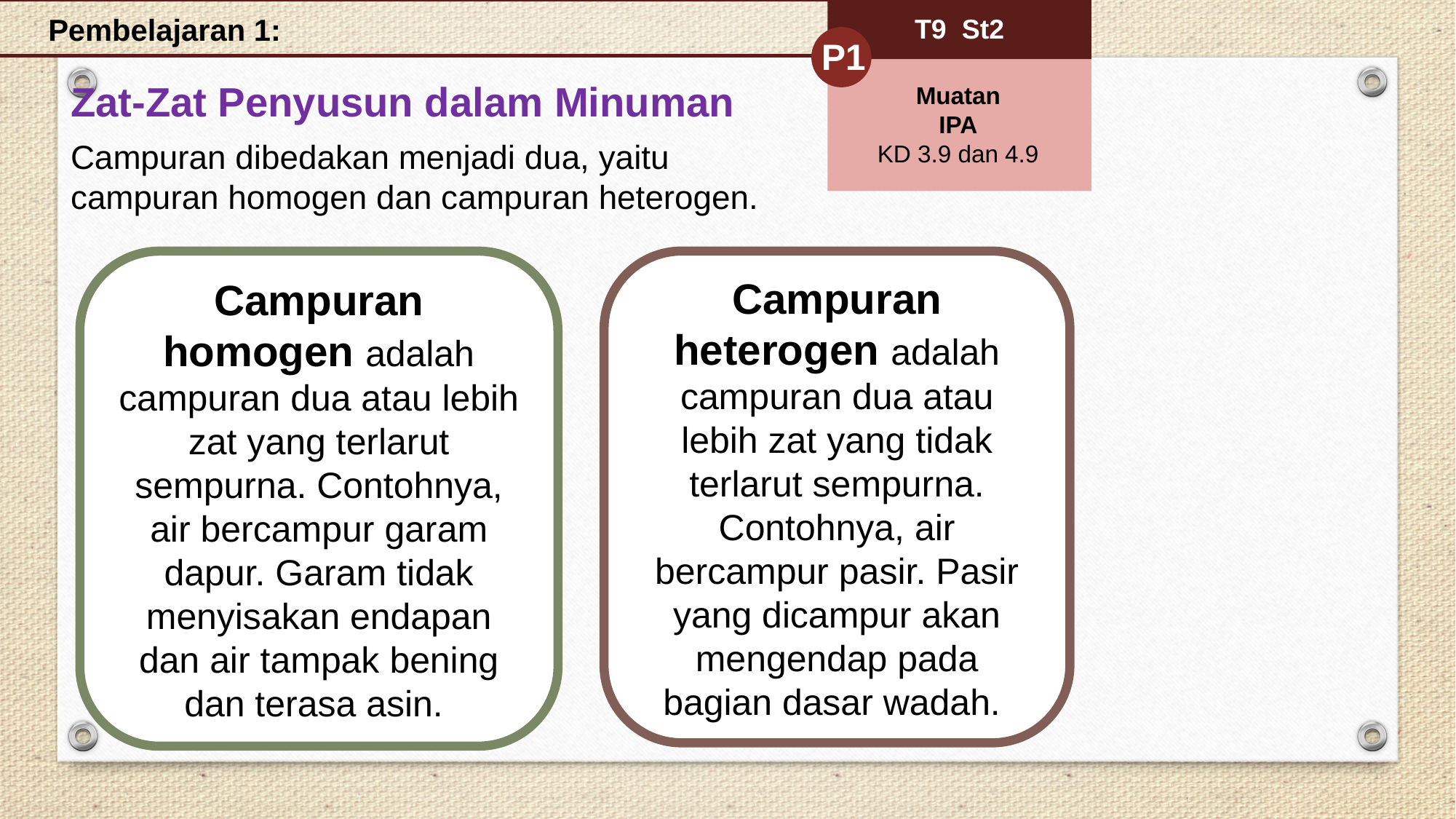

Pembelajaran 1:
T9  St2

P1

Muatan
IPA
KD 3.9 dan 4.9
Zat-Zat Penyusun dalam Minuman
Campuran dibedakan menjadi dua, yaitu campuran homogen dan campuran heterogen.
Campuran homogen adalah campuran dua atau lebih zat yang terlarut sempurna. Contohnya, air bercampur garam dapur. Garam tidak menyisakan endapan dan air tampak bening dan terasa asin.
Campuran heterogen adalah campuran dua atau lebih zat yang tidak terlarut sempurna. Contohnya, air bercampur pasir. Pasir yang dicampur akan mengendap pada bagian dasar wadah.